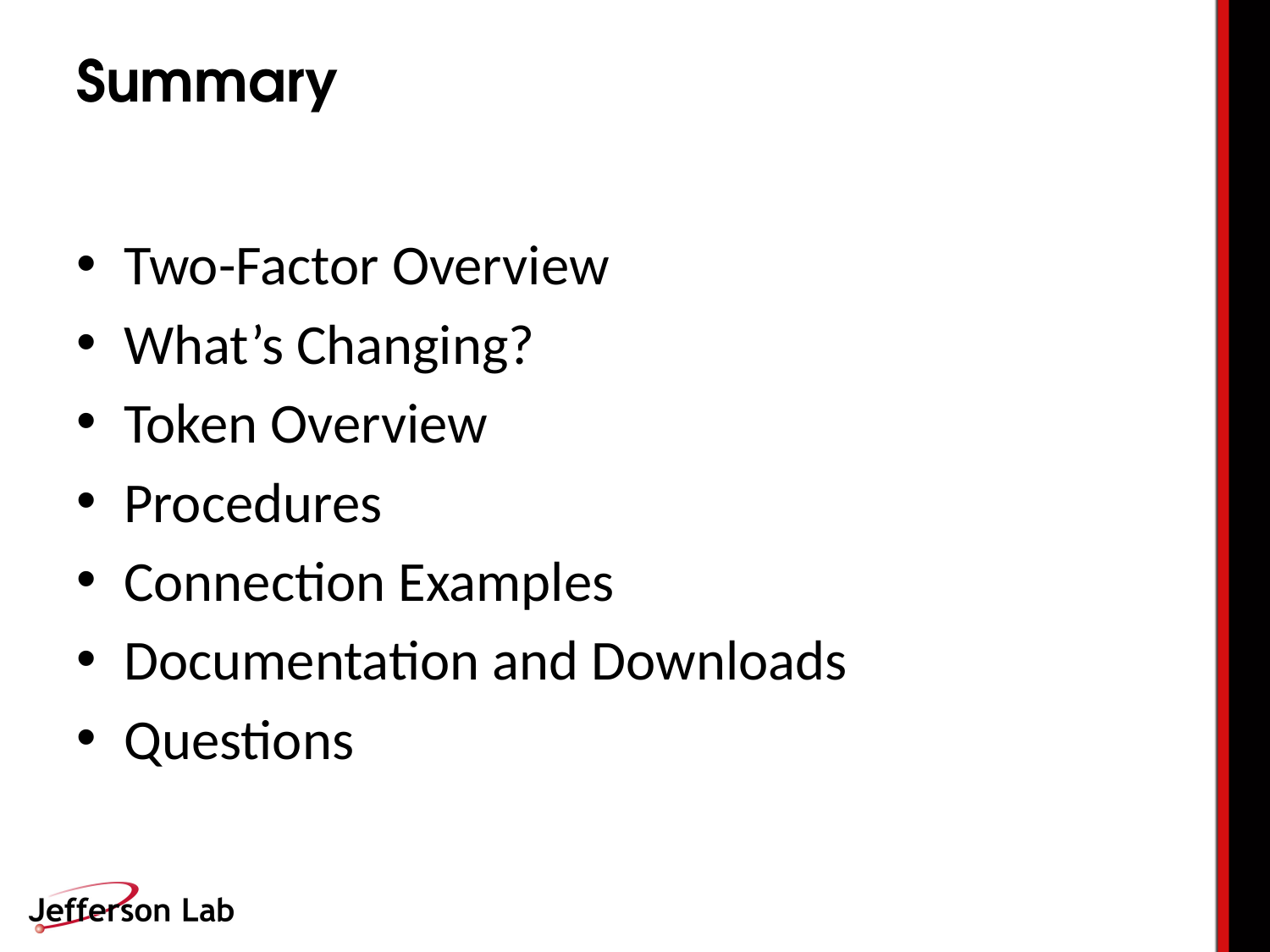

# Summary
Two-Factor Overview
What’s Changing?
Token Overview
Procedures
Connection Examples
Documentation and Downloads
Questions